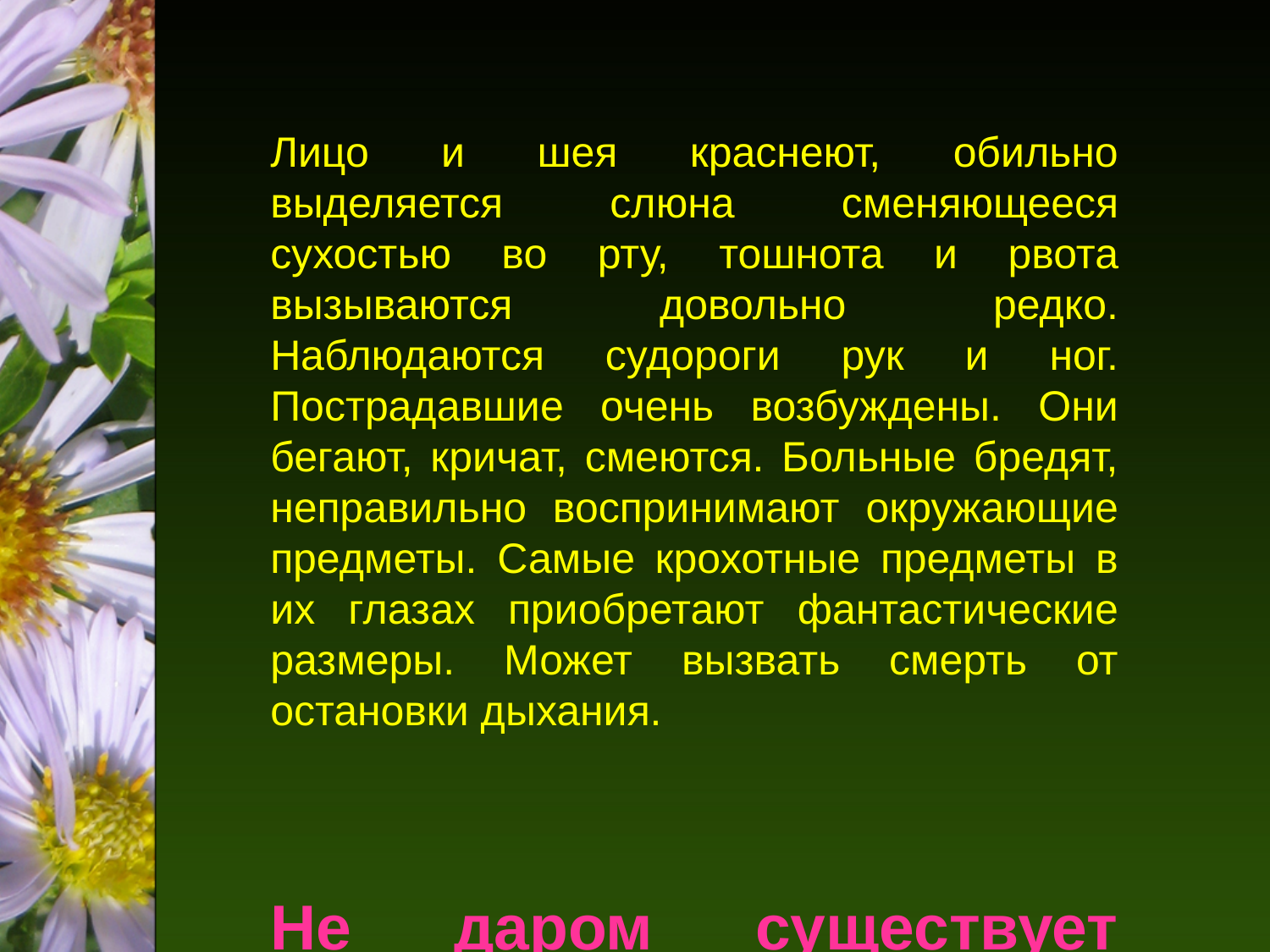

Лицо и шея краснеют, обильно выделяется слюна сменяющееся сухостью во рту, тошнота и рвота вызываются довольно редко. Наблюдаются судороги рук и ног. Пострадавшие очень возбуждены. Они бегают, кричат, смеются. Больные бредят, неправильно воспринимают окружающие предметы. Самые крохотные предметы в их глазах приобретают фантастические размеры. Может вызвать смерть от остановки дыхания.

Не даром существует выражение: «…словно белены объелся»